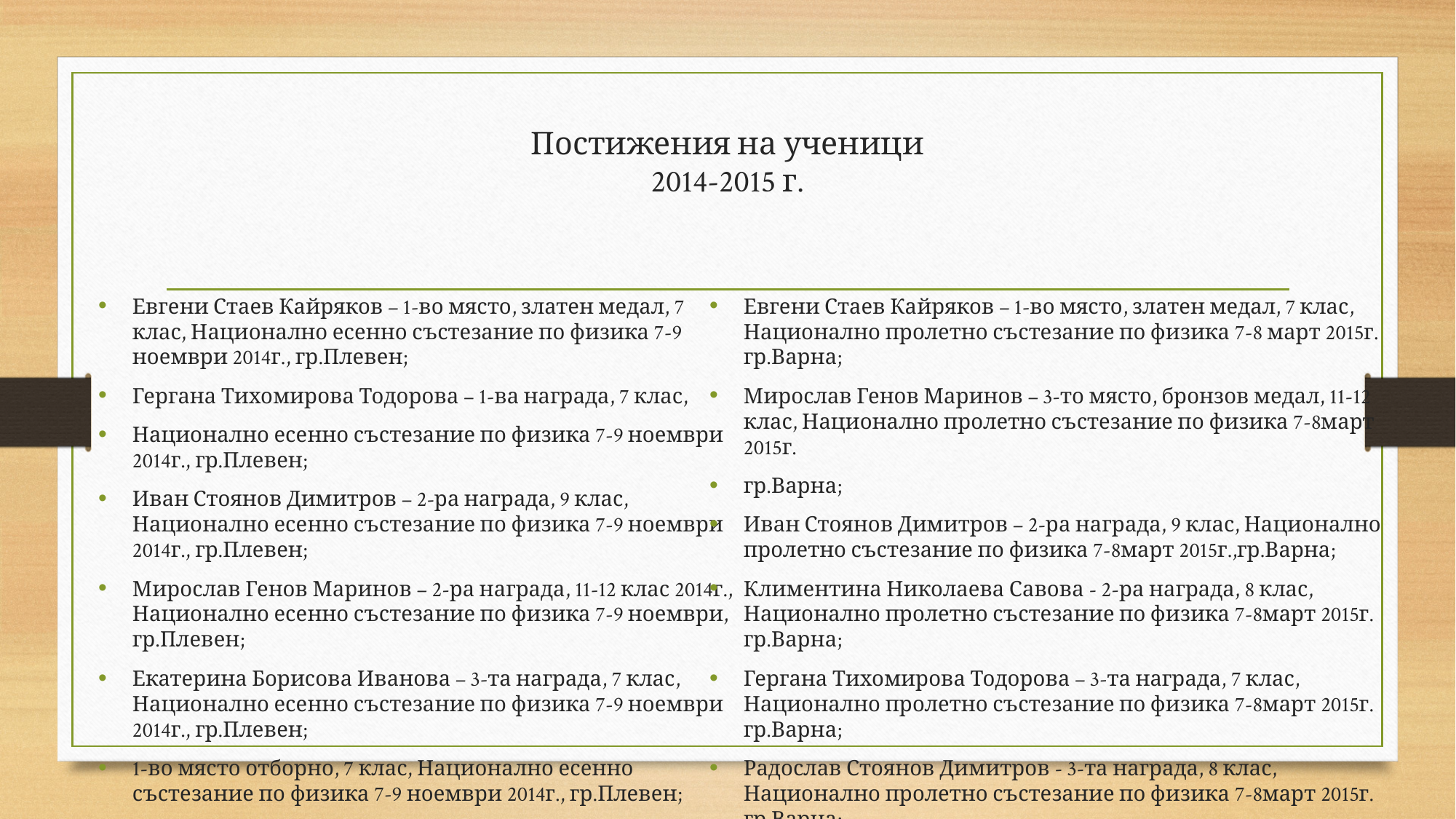

# Постижения на ученици 2014-2015 г.
Евгени Стаев Кайряков – 1-во място, златен медал, 7 клас, Национално есенно състезание по физика 7-9 ноември 2014г., гр.Плевен;
Гергана Тихомирова Тодорова – 1-ва награда, 7 клас,
Национално есенно състезание по физика 7-9 ноември 2014г., гр.Плевен;
Иван Стоянов Димитров – 2-ра награда, 9 клас, Национално есенно състезание по физика 7-9 ноември 2014г., гр.Плевен;
Мирослав Генов Маринов – 2-ра награда, 11-12 клас 2014г., Национално есенно състезание по физика 7-9 ноември, гр.Плевен;
Екатерина Борисова Иванова – 3-та награда, 7 клас, Национално есенно състезание по физика 7-9 ноември 2014г., гр.Плевен;
1-во място отборно, 7 клас, Национално есенно състезание по физика 7-9 ноември 2014г., гр.Плевен;
Евгени Стаев Кайряков – 1-во място, златен медал, 7 клас, Национално пролетно състезание по физика 7-8 март 2015г. гр.Варна;
Мирослав Генов Маринов – 3-то място, бронзов медал, 11-12 клас, Национално пролетно състезание по физика 7-8март 2015г.
гр.Варна;
Иван Стоянов Димитров – 2-ра награда, 9 клас, Национално пролетно състезание по физика 7-8март 2015г.,гр.Варна;
Климентина Николаева Савова - 2-ра награда, 8 клас, Национално пролетно състезание по физика 7-8март 2015г. гр.Варна;
Гергана Тихомирова Тодорова – 3-та награда, 7 клас, Национално пролетно състезание по физика 7-8март 2015г. гр.Варна;
Радослав Стоянов Димитров - 3-та награда, 8 клас, Национално пролетно състезание по физика 7-8март 2015г. гр.Варна;